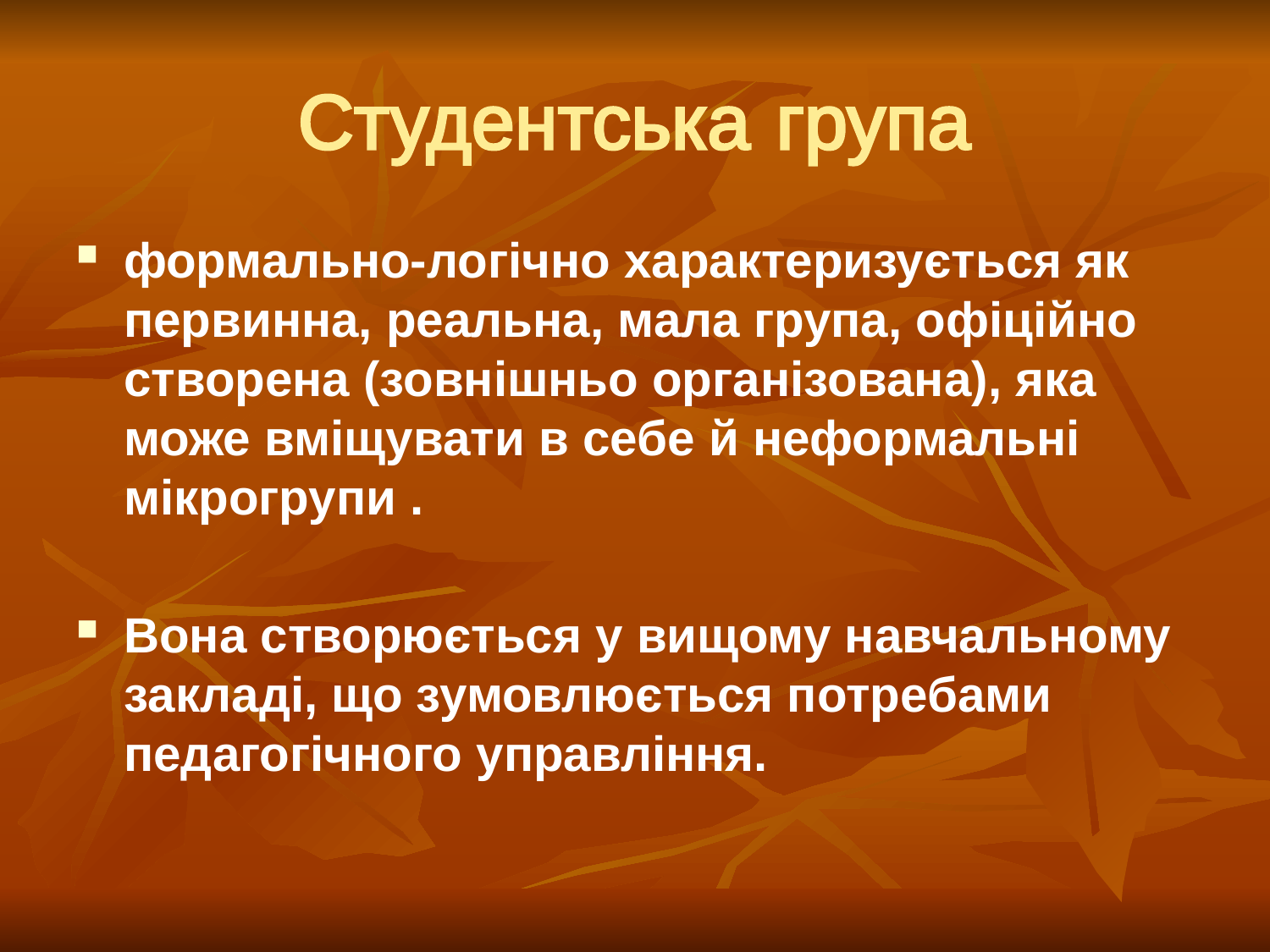

# Студентська група
формально-логічно характеризується як первинна, реальна, мала група, офіційно створена (зовнішньо організована), яка може вміщувати в себе й неформальні мікрогрупи .

Вона створюється у вищому навчальному закладі, що зумовлюється потребами педагогічного управління.